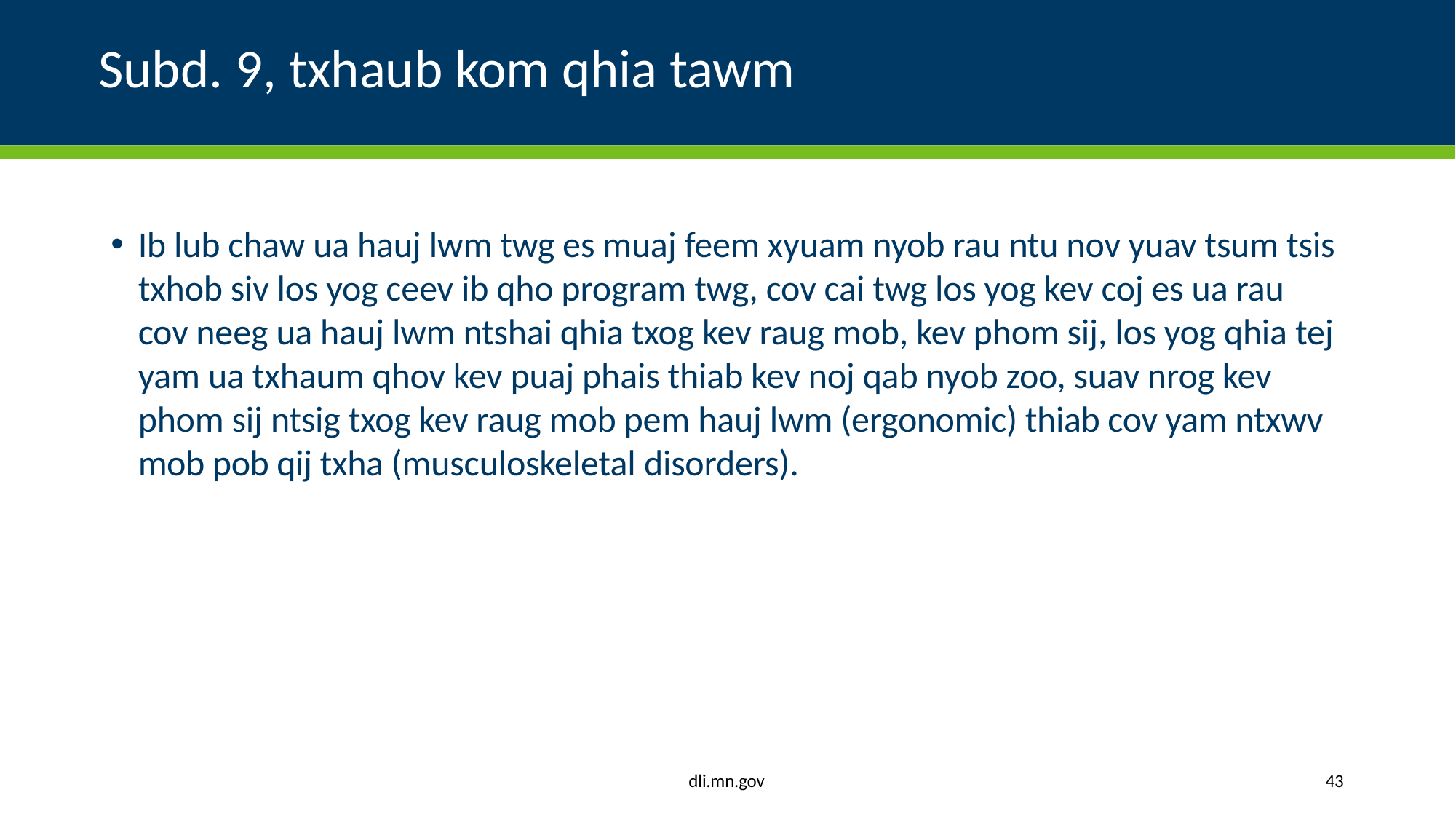

# Subd. 9, txhaub kom qhia tawm
Ib lub chaw ua hauj lwm twg es muaj feem xyuam nyob rau ntu nov yuav tsum tsis txhob siv los yog ceev ib qho program twg, cov cai twg los yog kev coj es ua rau cov neeg ua hauj lwm ntshai qhia txog kev raug mob, kev phom sij, los yog qhia tej yam ua txhaum qhov kev puaj phais thiab kev noj qab nyob zoo, suav nrog kev phom sij ntsig txog kev raug mob pem hauj lwm (ergonomic) thiab cov yam ntxwv mob pob qij txha (musculoskeletal disorders).
dli.mn.gov
43